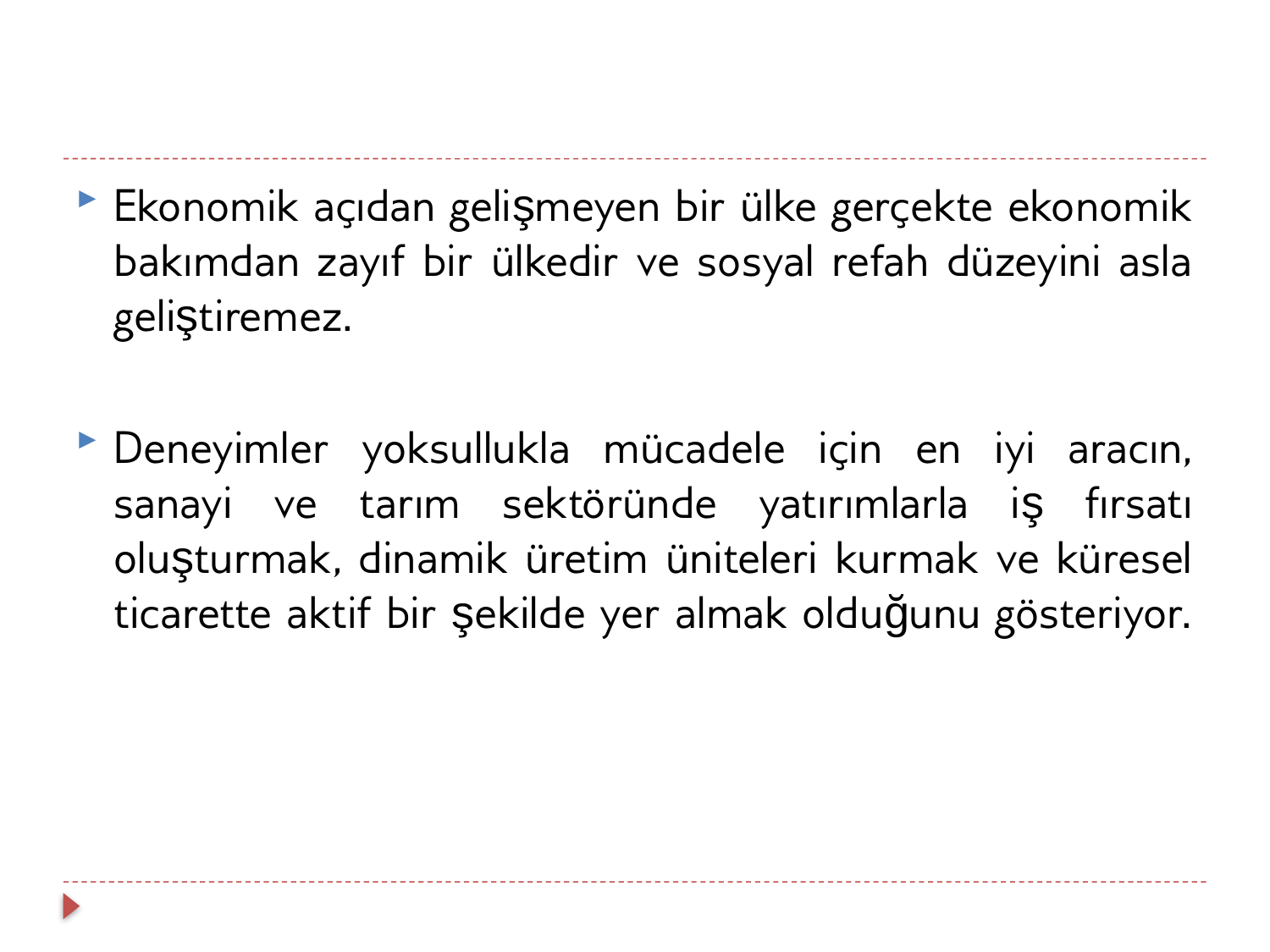

Ekonomik açıdan gelişmeyen bir ülke gerçekte ekonomik bakımdan zayıf bir ülkedir ve sosyal refah düzeyini asla geliştiremez.

Deneyimler yoksullukla mücadele için en iyi aracın, sanayi ve tarım sektöründe yatırımlarla iş fırsatı oluşturmak, dinamik üretim üniteleri kurmak ve küresel ticarette aktif bir şekilde yer almak olduğunu gösteriyor.